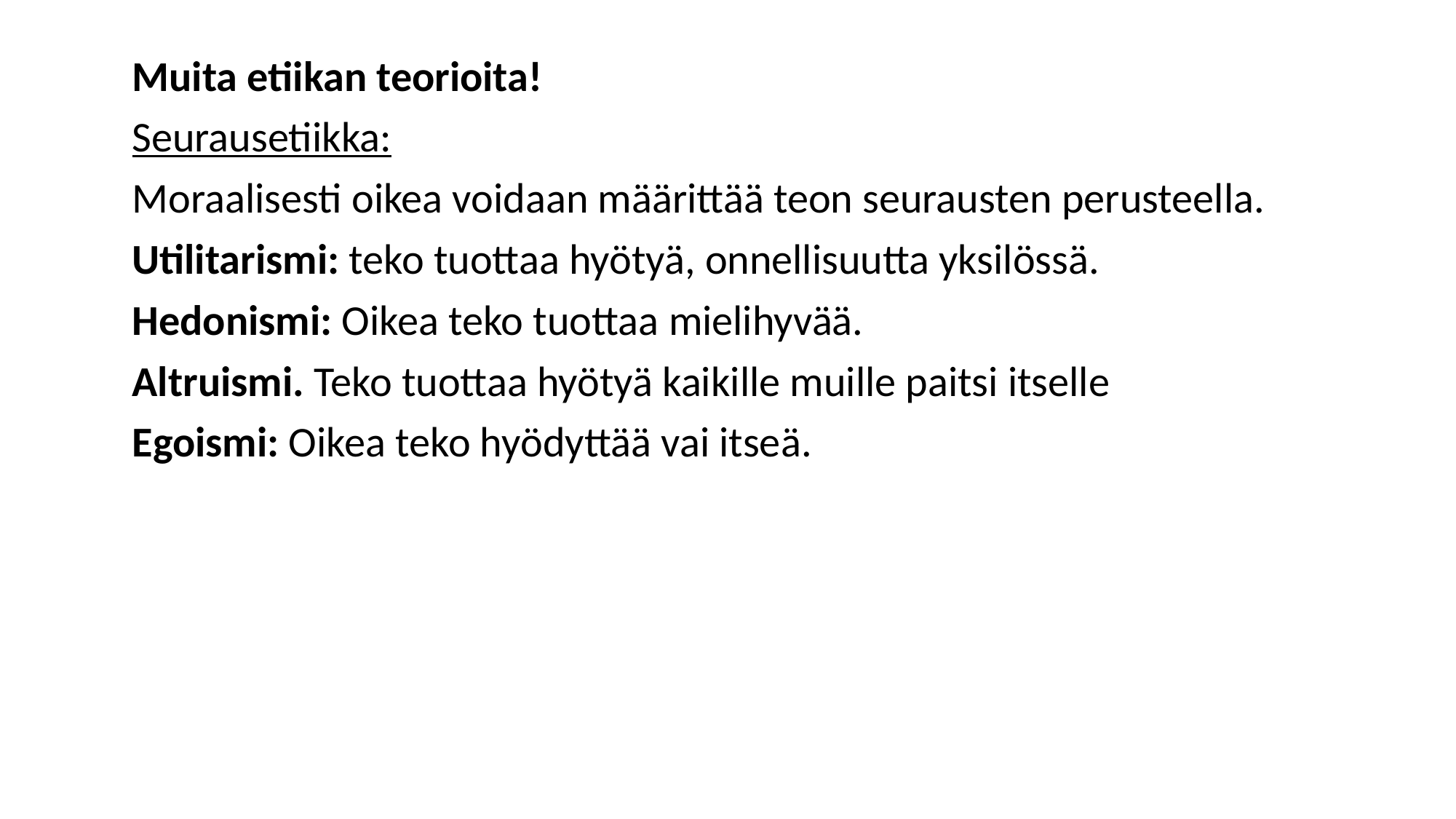

#
Muita etiikan teorioita!
Seurausetiikka:
Moraalisesti oikea voidaan määrittää teon seurausten perusteella.
Utilitarismi: teko tuottaa hyötyä, onnellisuutta yksilössä.
Hedonismi: Oikea teko tuottaa mielihyvää.
Altruismi. Teko tuottaa hyötyä kaikille muille paitsi itselle
Egoismi: Oikea teko hyödyttää vai itseä.